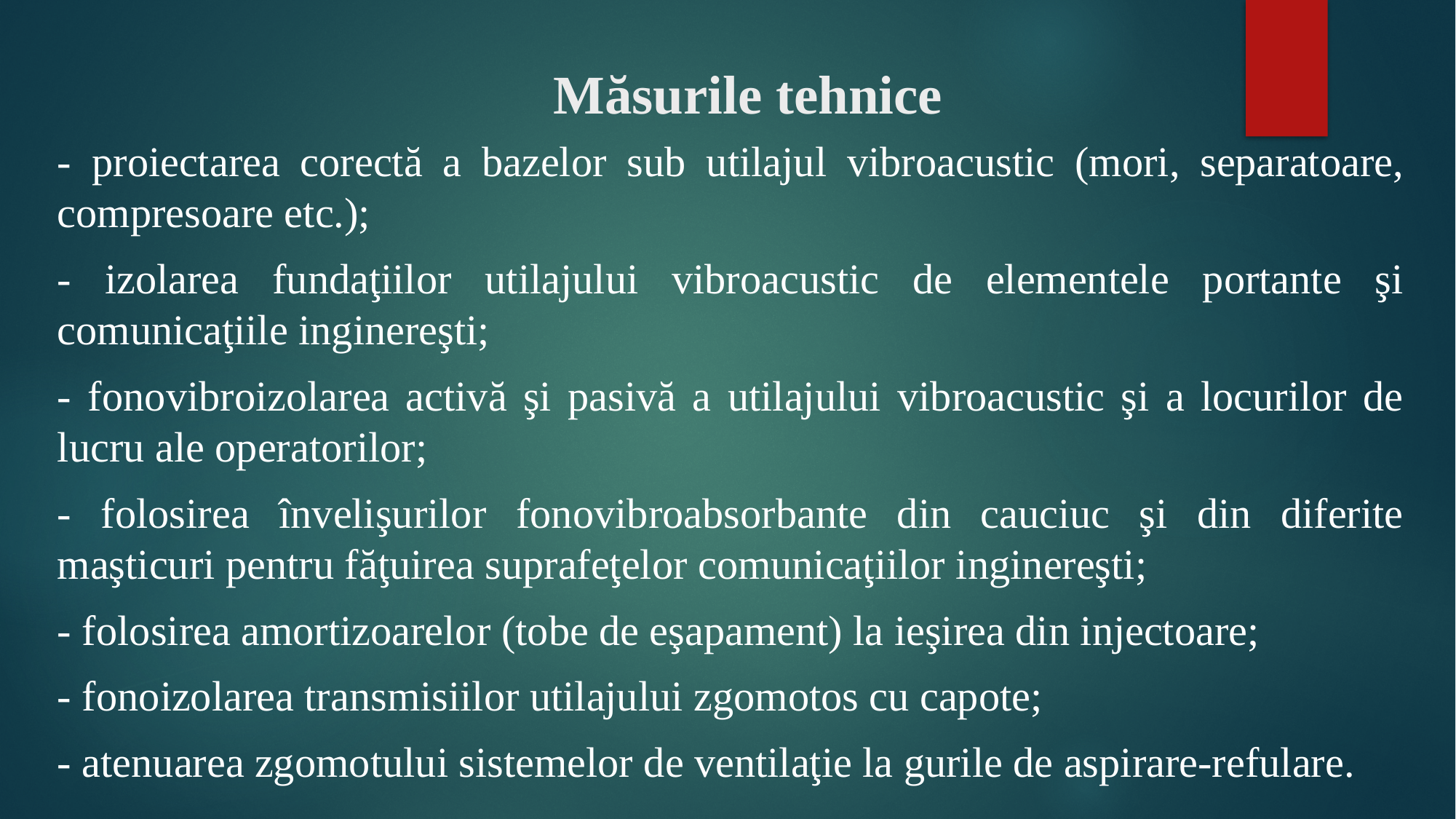

# Măsurile tehnice
- proiectarea corectă a bazelor sub utilajul vibroacustic (mori, separatoare, compresoare etc.);
- izolarea fundaţiilor utilajului vibroacustic de elementele portante şi comunicaţiile inginereşti;
- fonovibroizolarea activă şi pasivă a utilajului vibroacustic şi a locurilor de lucru ale operatorilor;
- folosirea învelişurilor fonovibroabsorbante din cauciuc şi din diferite maşticuri pentru făţuirea suprafeţelor comunicaţiilor inginereşti;
- folosirea amortizoarelor (tobe de eşapament) la ieşirea din injectoare;
- fonoizolarea transmisiilor utilajului zgomotos cu capote;
- atenuarea zgomotului sistemelor de ventilaţie la gurile de aspirare-refulare.